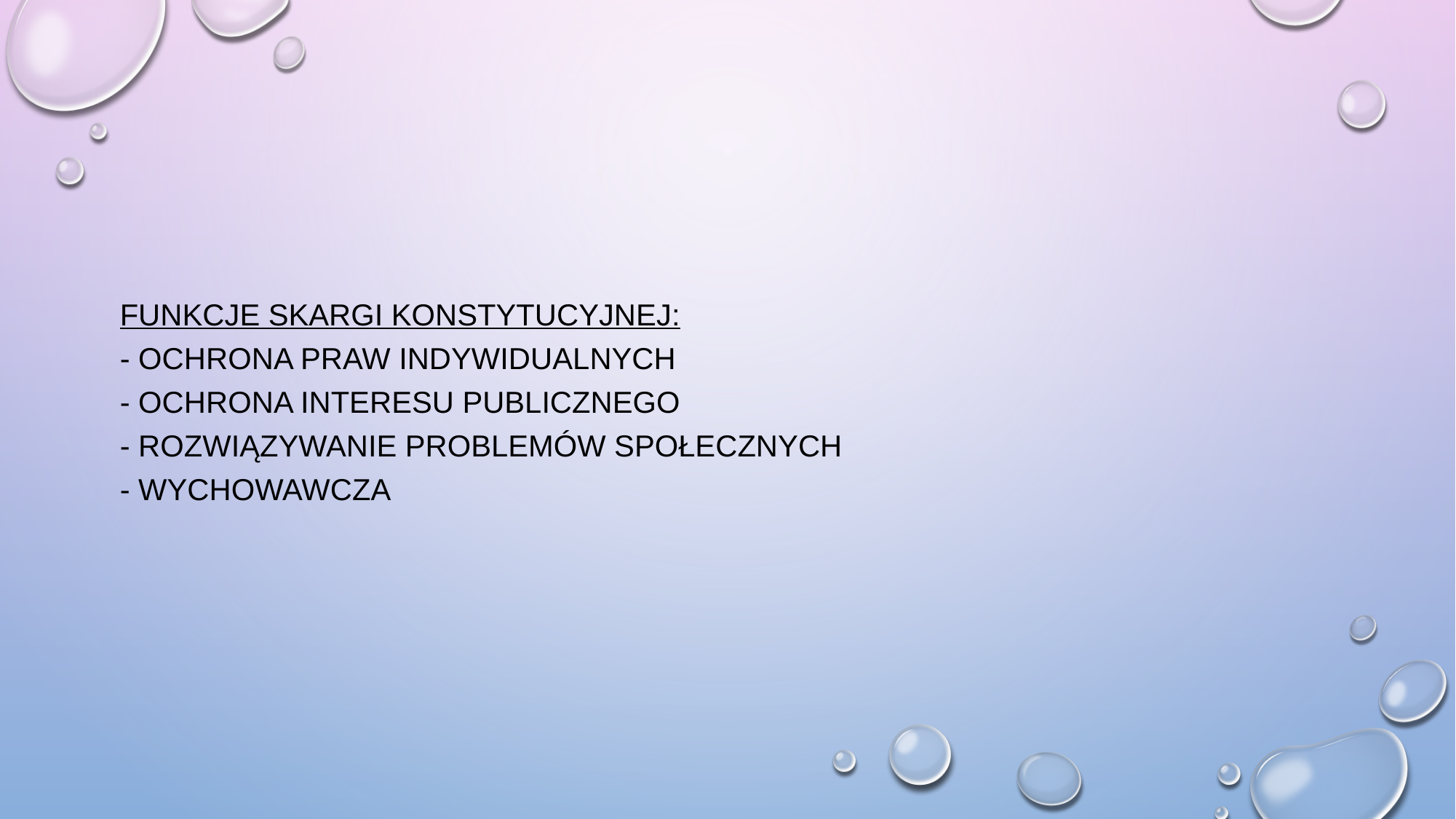

#
Funkcje skargi konstytucyjnej:
- ochrona praw indywidualnych
- ochrona interesu publicznego
- rozwiązywanie problemów społecznych
- wychowawcza